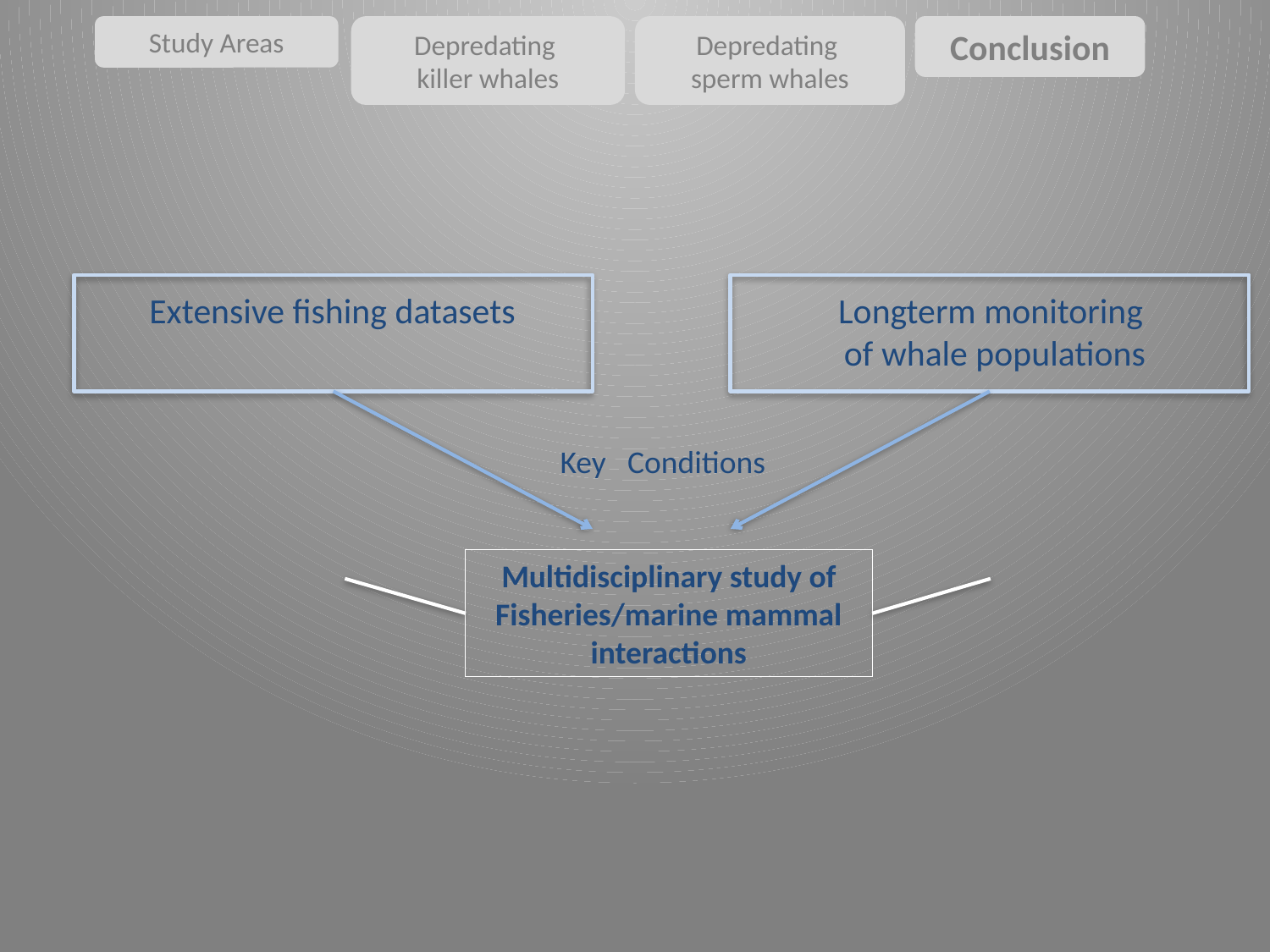

Study Areas
Depredating
killer whales
Depredating
sperm whales
Conclusion

Extensive fishing datasets
Longterm monitoring
of whale populations
Key   Conditions
Multidisciplinary study of Fisheries/marine mammal interactions